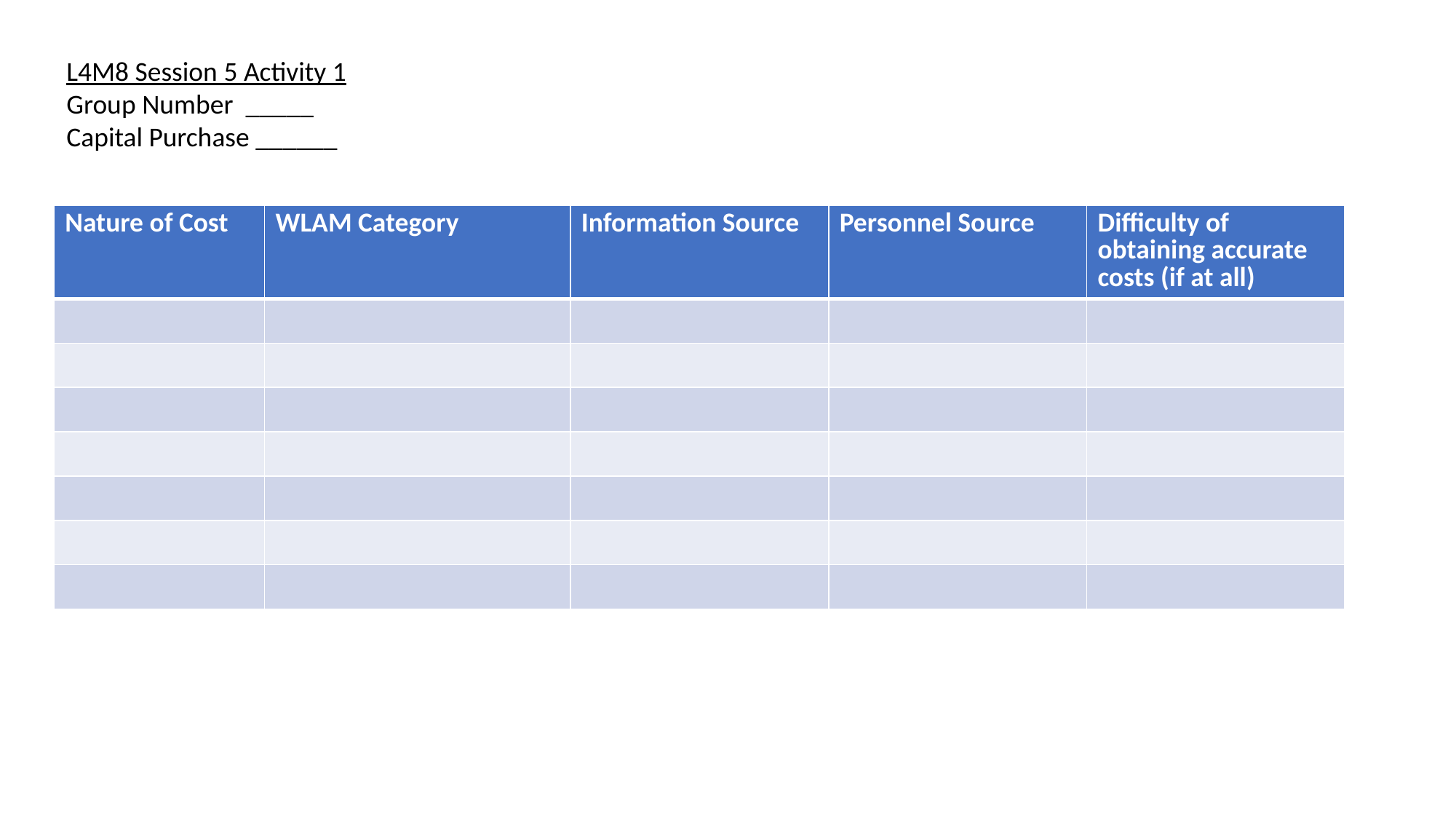

L4M8 Session 5 Activity 1
Group Number  _____
Capital Purchase ______
| Nature of Cost | WLAM Category | Information Source | Personnel Source | Difficulty of obtaining accurate costs (if at all) |
| --- | --- | --- | --- | --- |
|  |  |  |  |  |
|  |  |  |  |  |
|  |  |  |  |  |
|  |  |  |  |  |
|  |  |  |  |  |
|  |  |  |  |  |
|  |  |  |  |  |